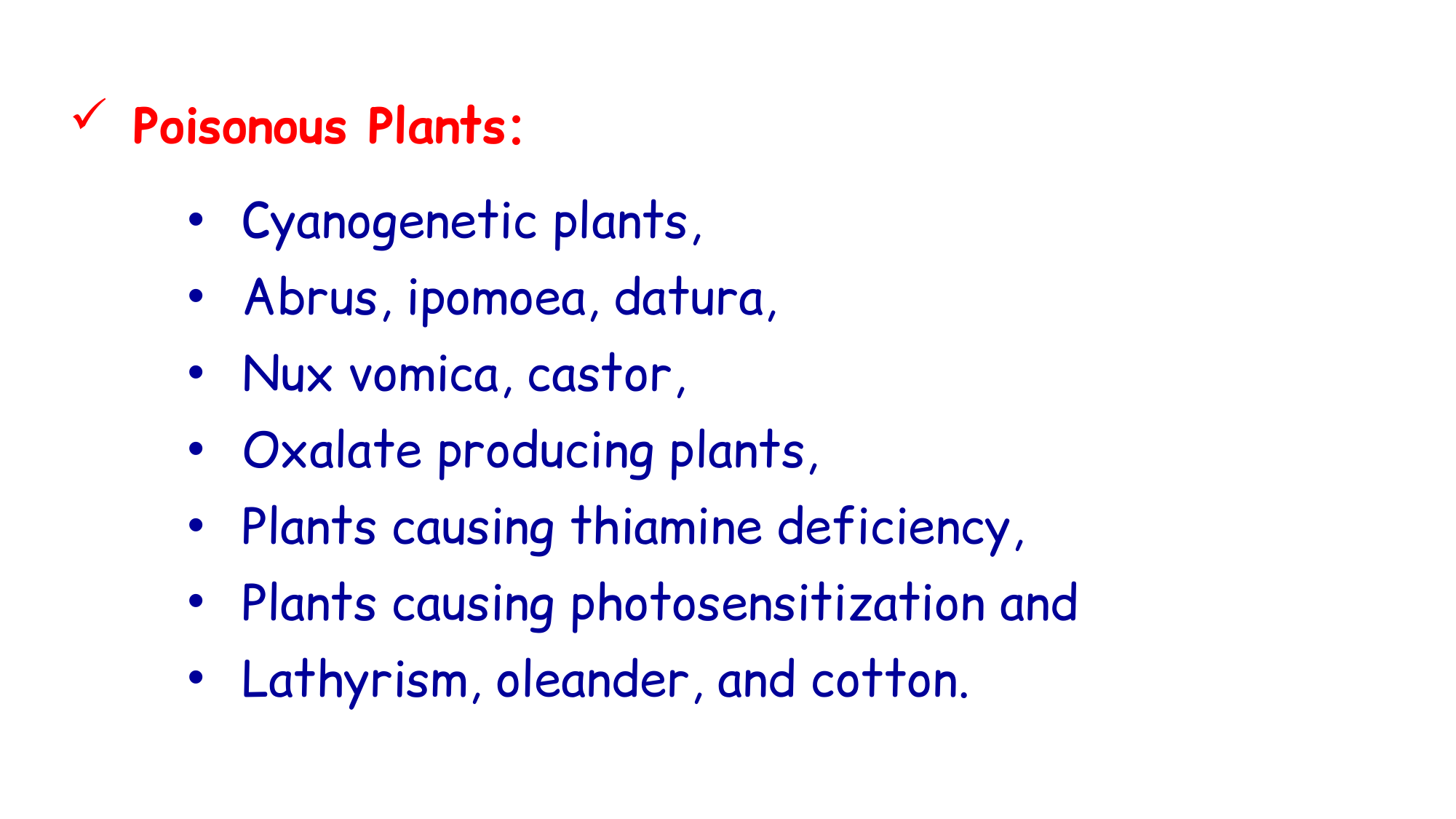

Poisonous Plants:
Cyanogenetic plants,
Abrus, ipomoea, datura,
Nux vomica, castor,
Oxalate producing plants,
Plants causing thiamine deficiency,
Plants causing photosensitization and
Lathyrism, oleander, and cotton.